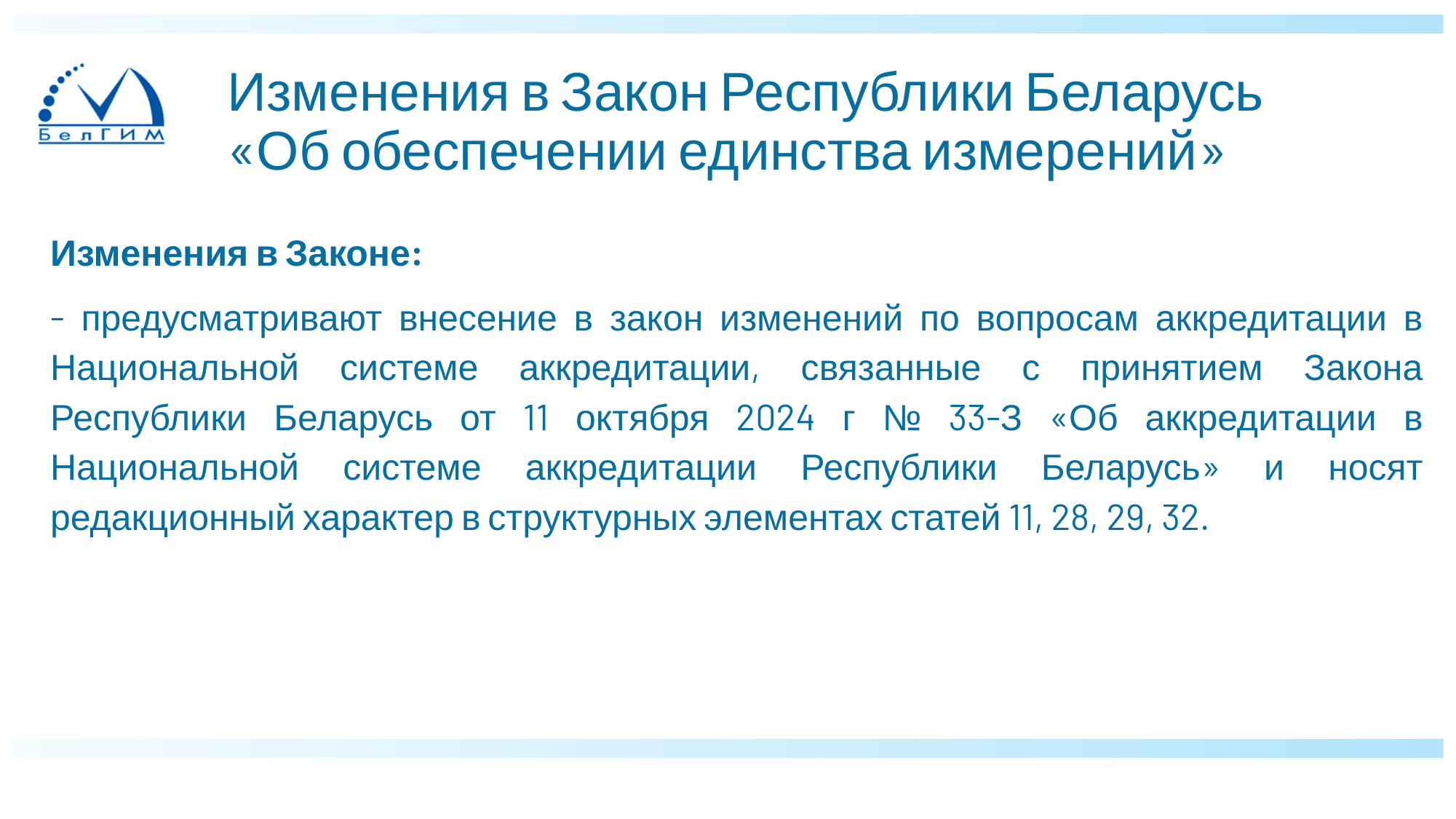

# Изменения в Закон Республики Беларусь «Об обеспечении единства измерений»
Изменения в Законе:
- предусматривают внесение в закон изменений по вопросам аккредитации в Национальной системе аккредитации, связанные с принятием Закона Республики Беларусь от 11 октября 2024 г № 33-З «Об аккредитации в Национальной системе аккредитации Республики Беларусь» и носят редакционный характер в структурных элементах статей 11, 28, 29, 32.